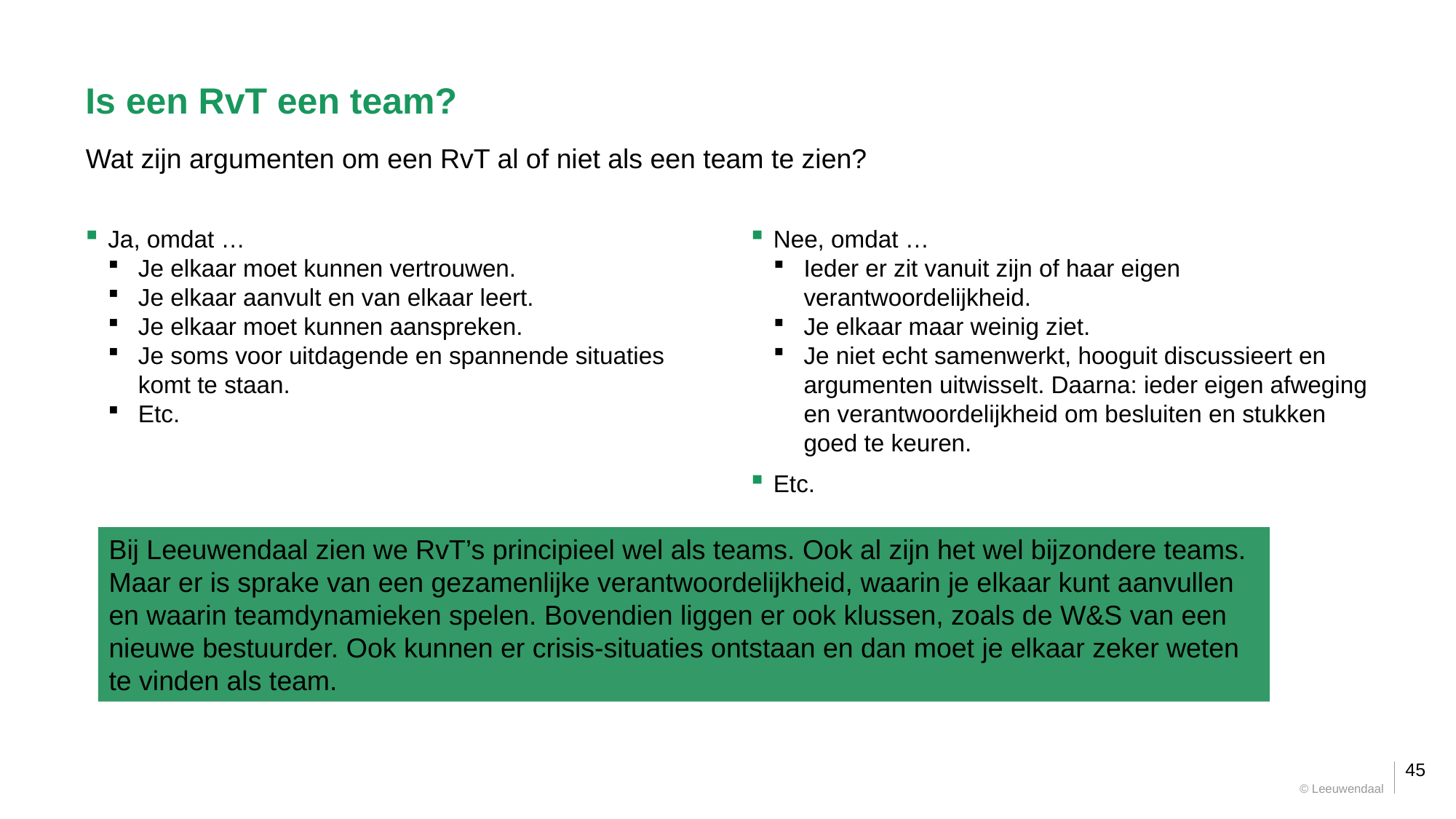

# Is een RvT een team?
Wat zijn argumenten om een RvT al of niet als een team te zien?
Ja, omdat …
Je elkaar moet kunnen vertrouwen.
Je elkaar aanvult en van elkaar leert.
Je elkaar moet kunnen aanspreken.
Je soms voor uitdagende en spannende situaties komt te staan.
Etc.
Nee, omdat …
Ieder er zit vanuit zijn of haar eigen verantwoordelijkheid.
Je elkaar maar weinig ziet.
Je niet echt samenwerkt, hooguit discussieert en argumenten uitwisselt. Daarna: ieder eigen afweging en verantwoordelijkheid om besluiten en stukken goed te keuren.
Etc.
Bij Leeuwendaal zien we RvT’s principieel wel als teams. Ook al zijn het wel bijzondere teams.
Maar er is sprake van een gezamenlijke verantwoordelijkheid, waarin je elkaar kunt aanvullen en waarin teamdynamieken spelen. Bovendien liggen er ook klussen, zoals de W&S van een nieuwe bestuurder. Ook kunnen er crisis-situaties ontstaan en dan moet je elkaar zeker weten te vinden als team.
45
© Leeuwendaal